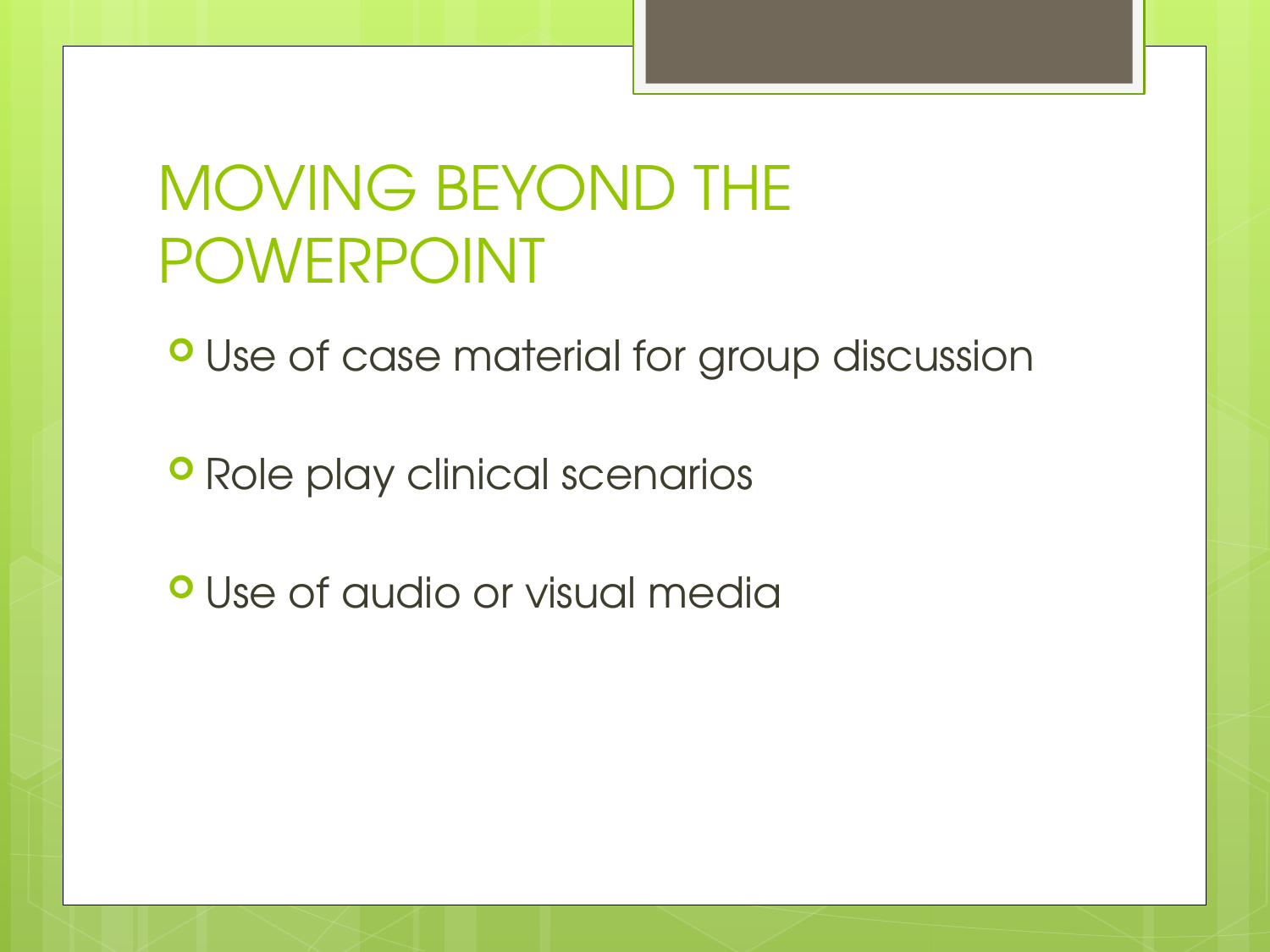

# MOVING BEYOND THE POWERPOINT
Use of case material for group discussion

Role play clinical scenarios

Use of audio or visual media